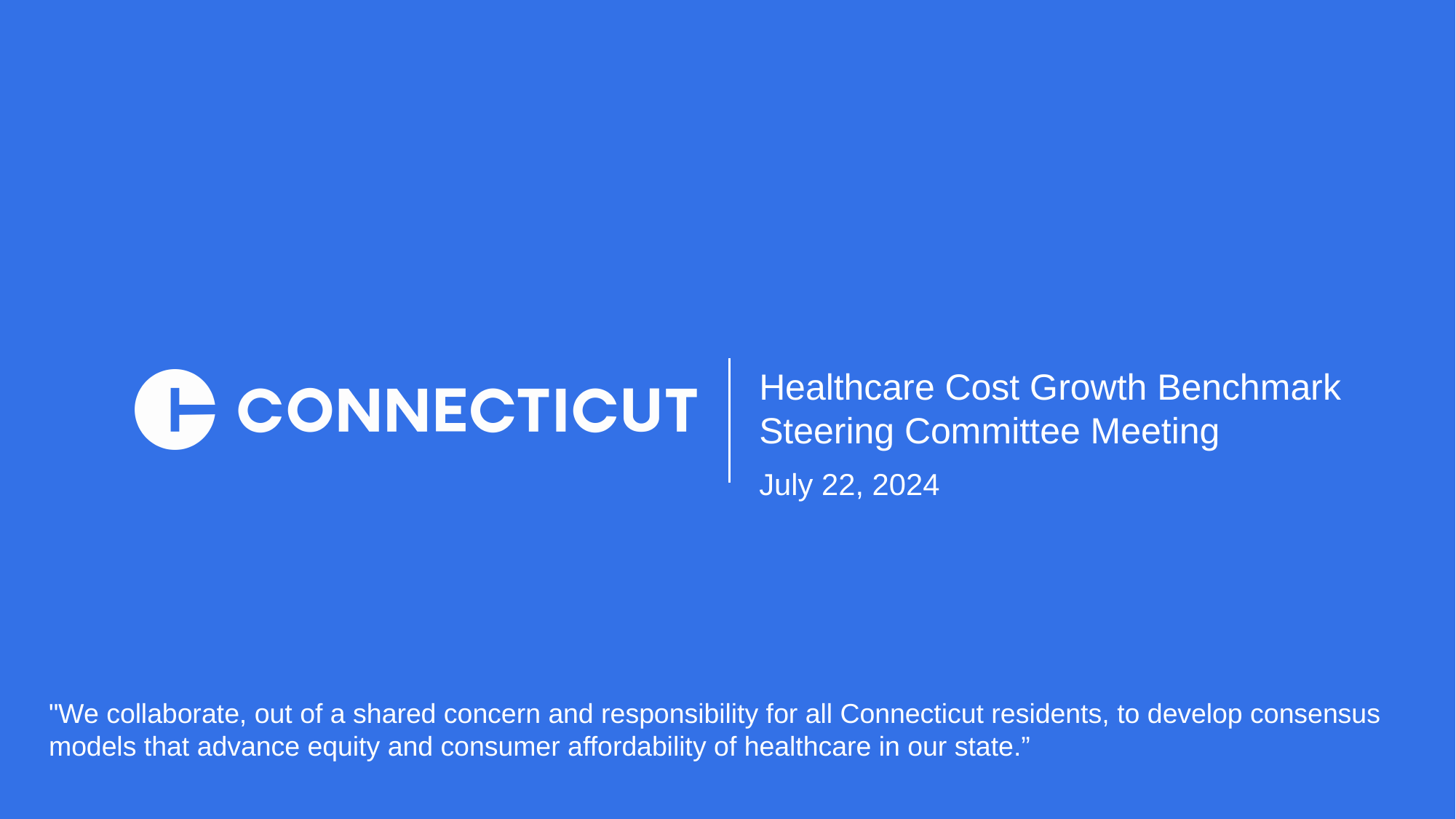

Healthcare Cost Growth Benchmark Steering Committee Meeting

July 22, 2024
"We collaborate, out of a shared concern and responsibility for all Connecticut residents, to develop consensus models that advance equity and consumer affordability of healthcare in our state.”​